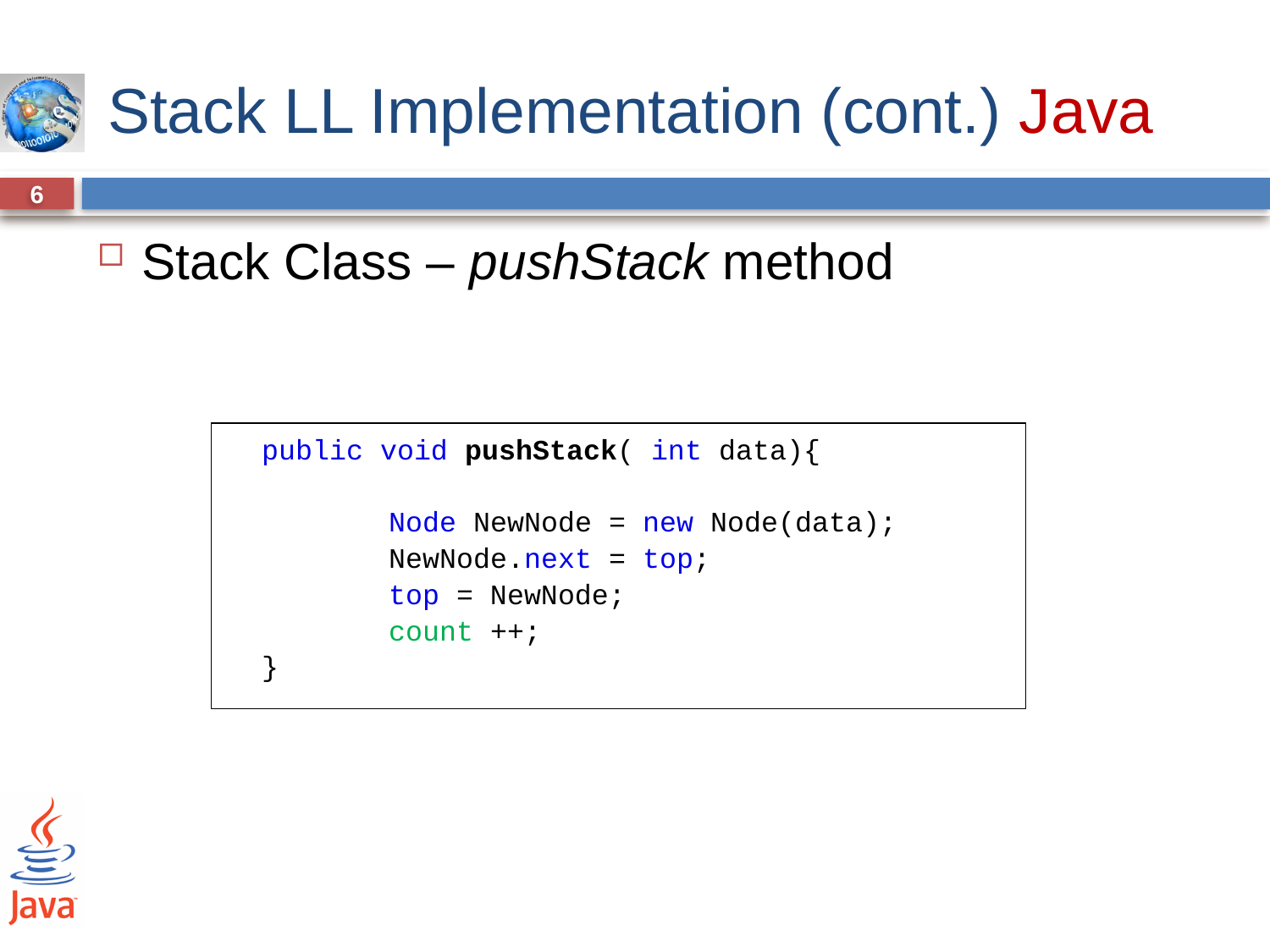

# Stack LL Implementation (cont.) Java
6
Stack Class – pushStack method
public void pushStack( int data){

	Node NewNode = new Node(data);
	NewNode.next = top;
	top = NewNode;
	count ++;
}